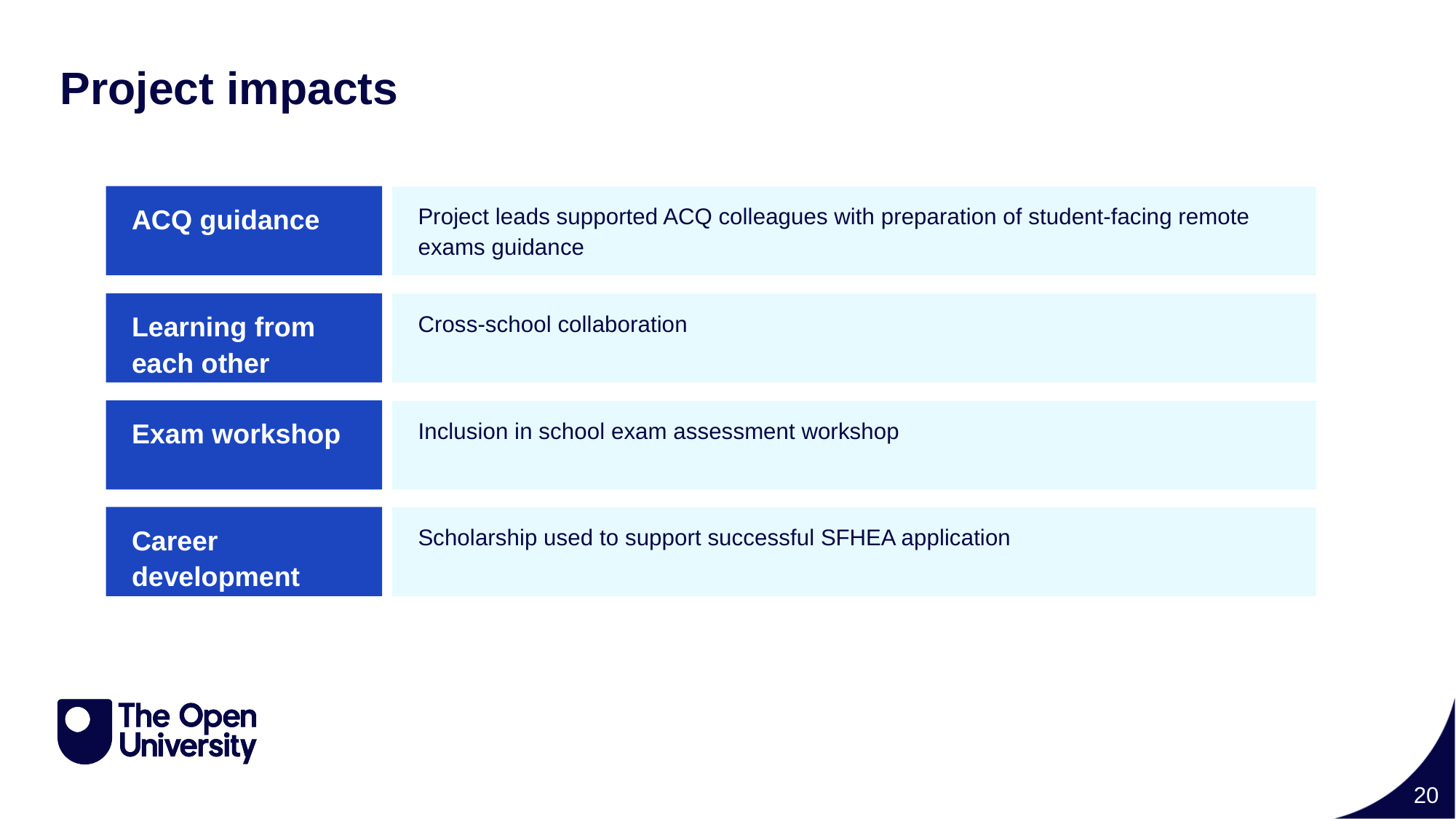

Project impacts
ACQ guidance
Project leads supported ACQ colleagues with preparation of student-facing remote exams guidance
Learning from each other
Cross-school collaboration
Exam workshop
Inclusion in school exam assessment workshop
Career development
Scholarship used to support successful SFHEA application